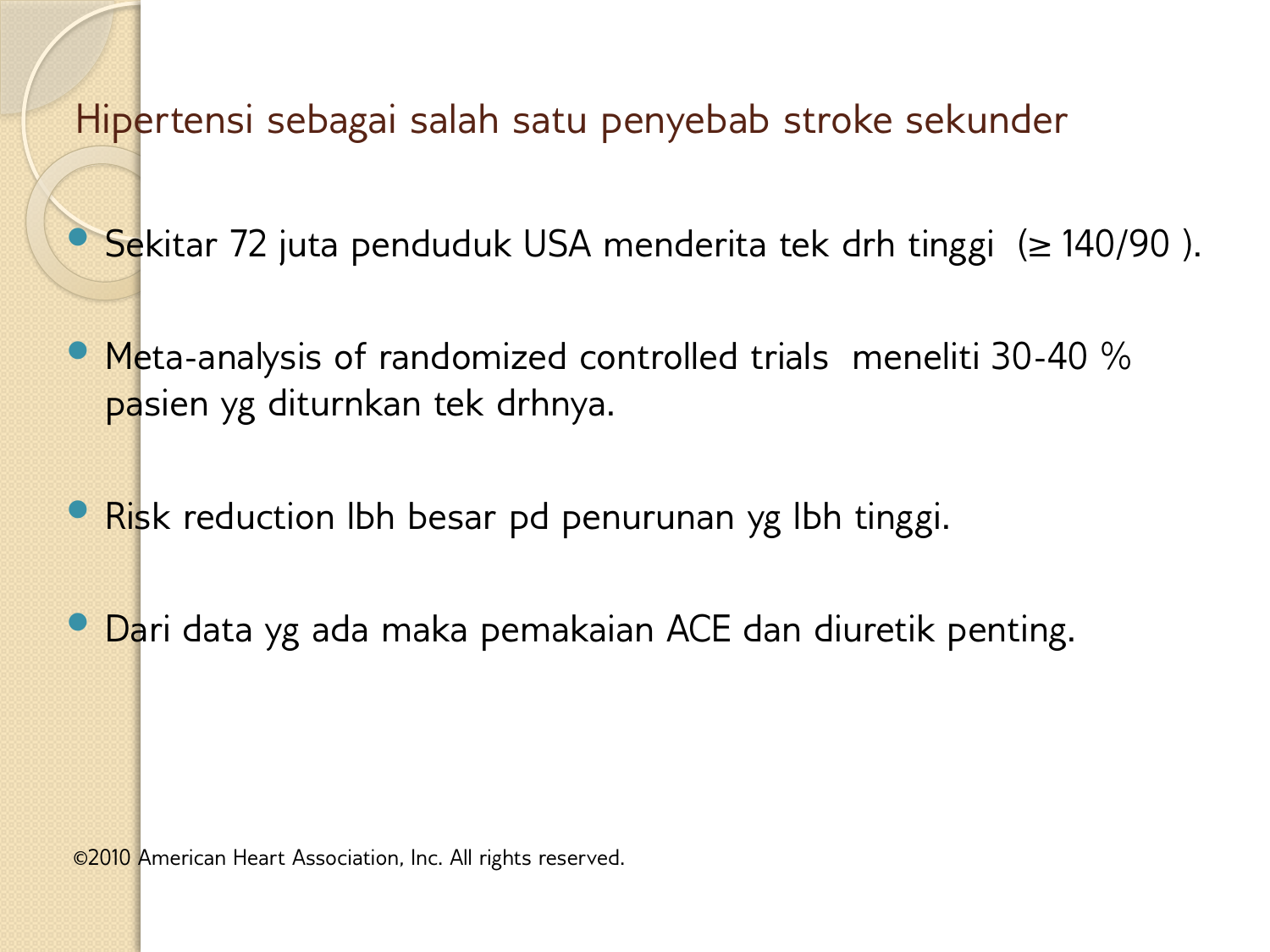

# Hipertensi sebagai salah satu penyebab stroke sekunder
Sekitar 72 juta penduduk USA menderita tek drh tinggi  (≥ 140/90 ).

Meta-analysis of randomized controlled trials  meneliti 30-40 %  pasien yg diturnkan tek drhnya.

Risk reduction lbh besar pd penurunan yg lbh tinggi.

Dari data yg ada maka pemakaian ACE dan diuretik penting.

 ©2010 American Heart Association, Inc. All rights reserved.